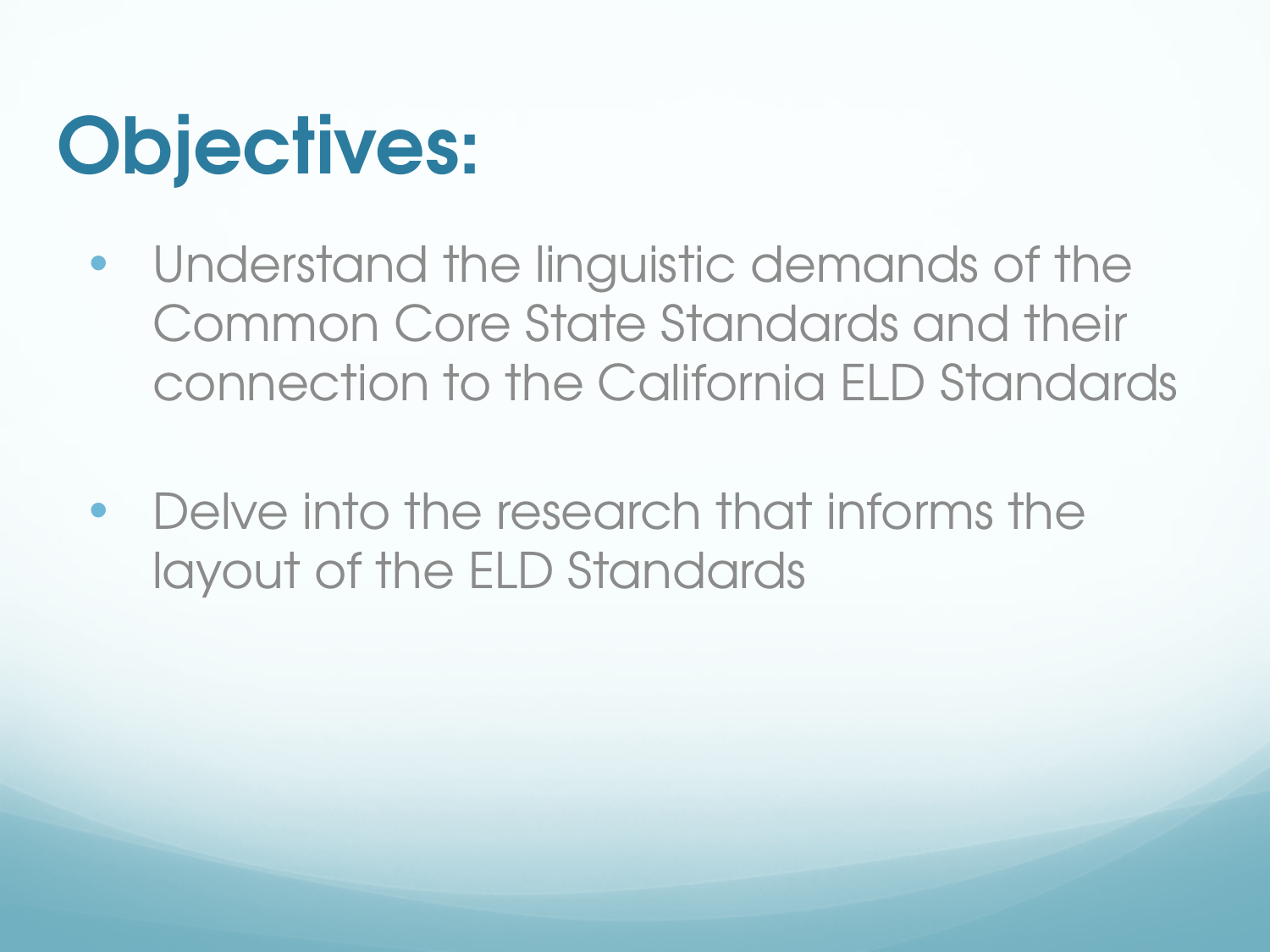

# Objectives:
Understand the linguistic demands of the Common Core State Standards and their connection to the California ELD Standards

Delve into the research that informs the layout of the ELD Standards